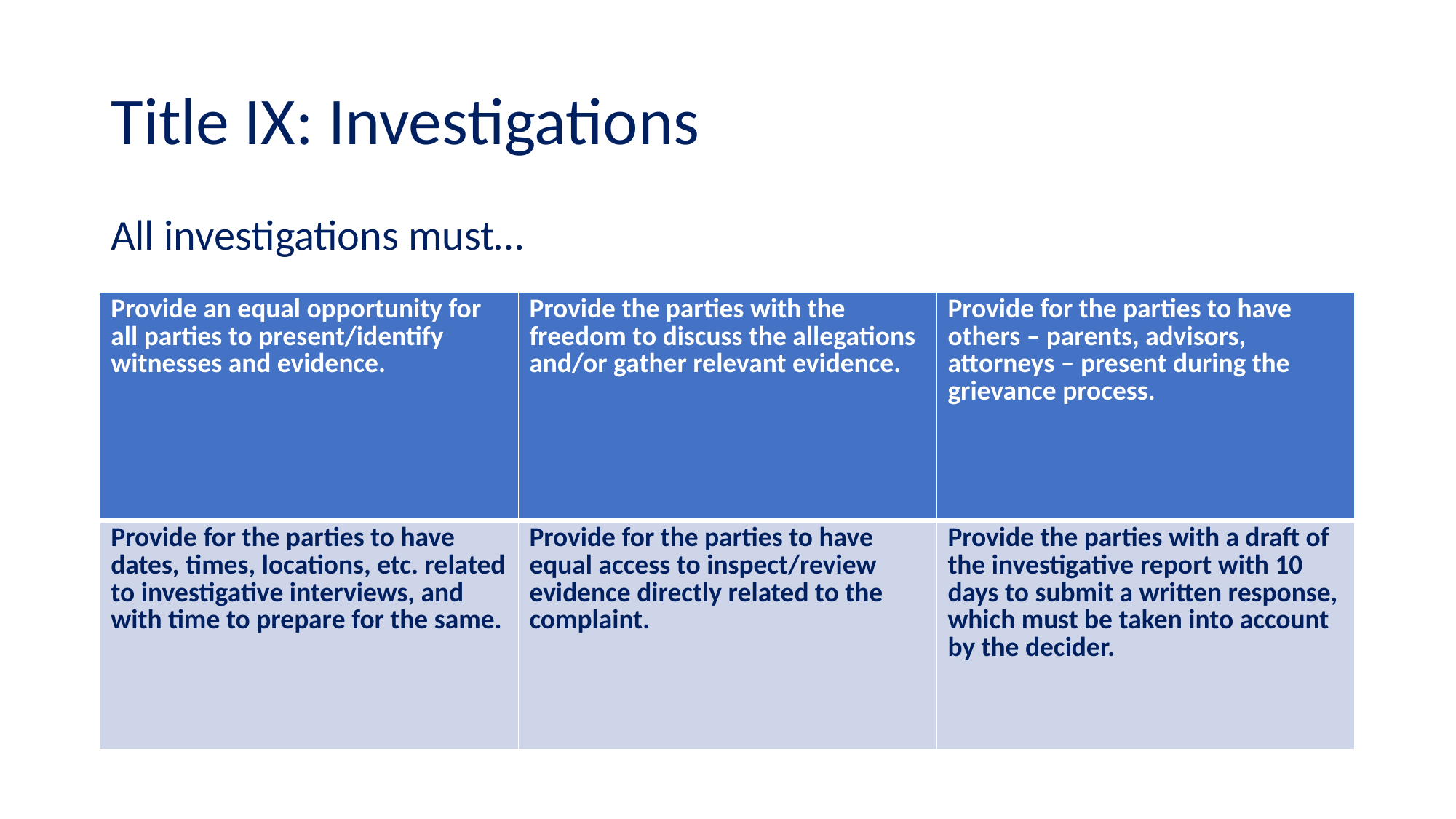

# Title IX: Investigations
All investigations must…
| Provide an equal opportunity for all parties to present/identify witnesses and evidence. | Provide the parties with the freedom to discuss the allegations and/or gather relevant evidence. | Provide for the parties to have others – parents, advisors, attorneys – present during the grievance process. |
| --- | --- | --- |
| Provide for the parties to have dates, times, locations, etc. related to investigative interviews, and with time to prepare for the same. | Provide for the parties to have equal access to inspect/review evidence directly related to the complaint. | Provide the parties with a draft of the investigative report with 10 days to submit a written response, which must be taken into account by the decider. |